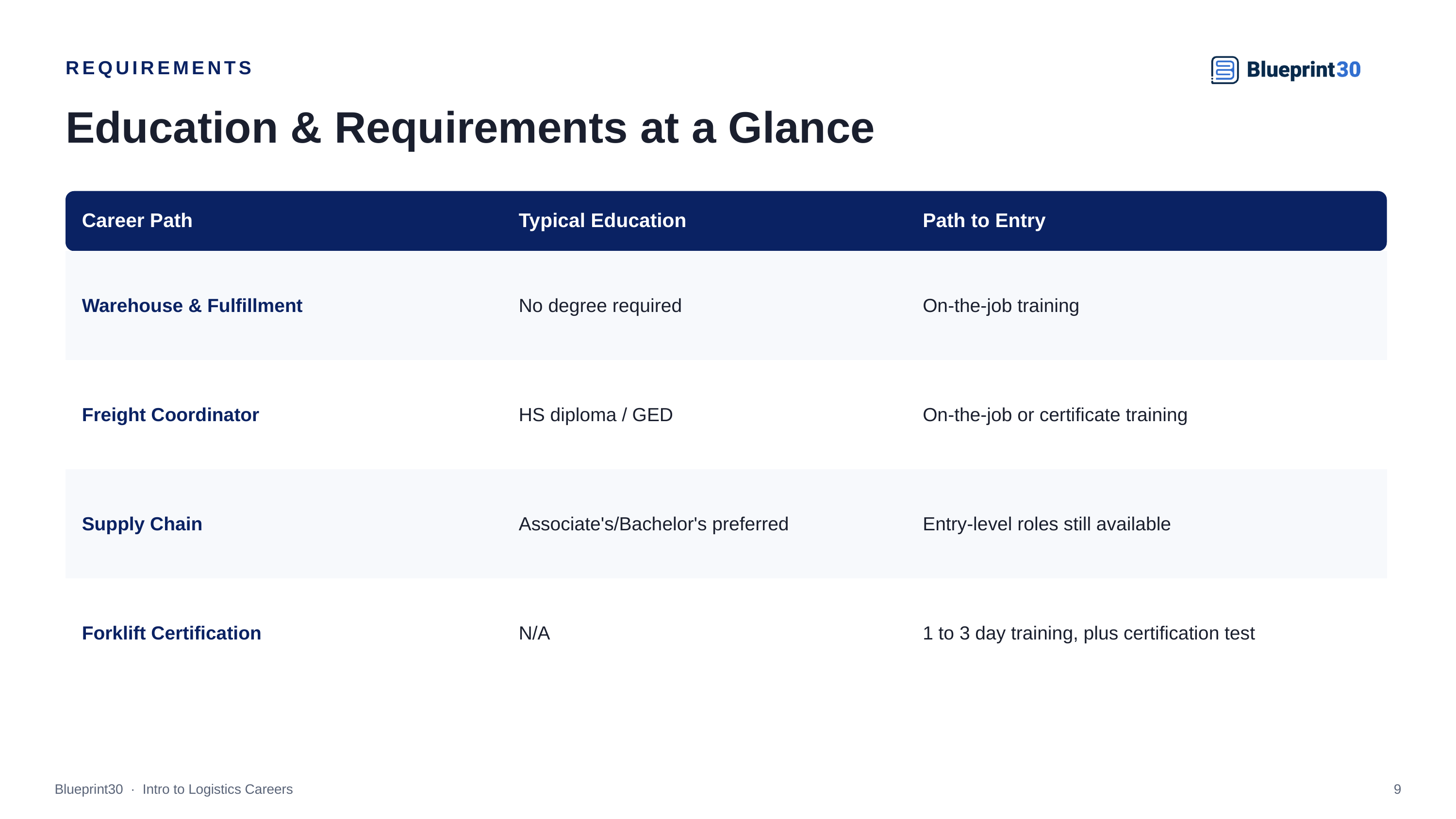

REQUIREMENTS

Education & Requirements at a Glance

Career Path

Typical Education

Path to Entry

Warehouse & Fulfillment

No degree required

On-the-job training

Freight Coordinator

HS diploma / GED

On-the-job or certificate training

Supply Chain

Associate's/Bachelor's preferred

Entry-level roles still available

Forklift Certification

N/A

1 to 3 day training, plus certification test

Blueprint30  ·  Intro to Logistics Careers

9